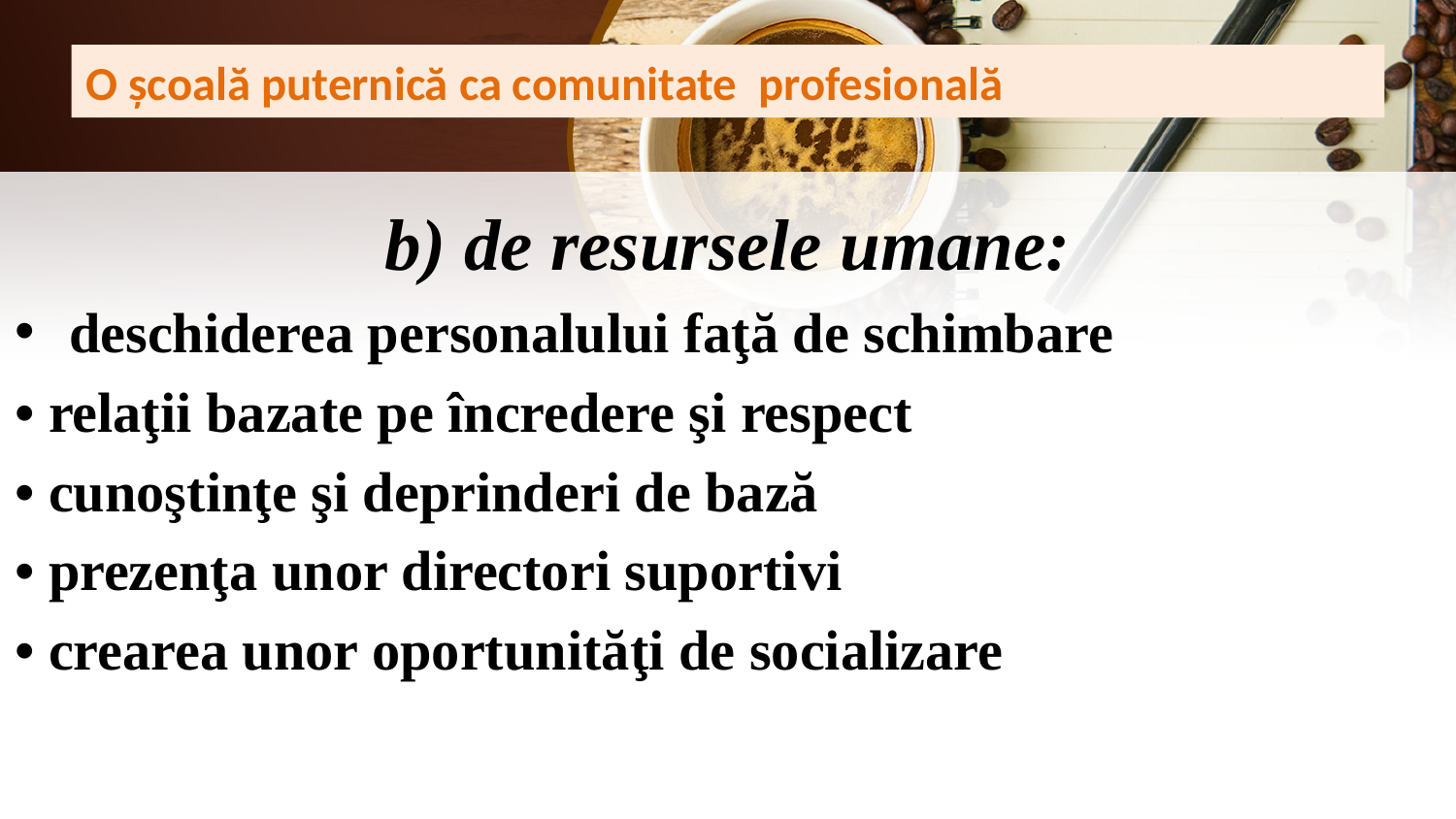

# O școală puternică ca comunitate  profesională
b) de resursele umane:
deschiderea personalului faţă de schimbare
• relaţii bazate pe încredere şi respect
• cunoştinţe şi deprinderi de bază
• prezenţa unor directori suportivi
• crearea unor oportunităţi de socializare